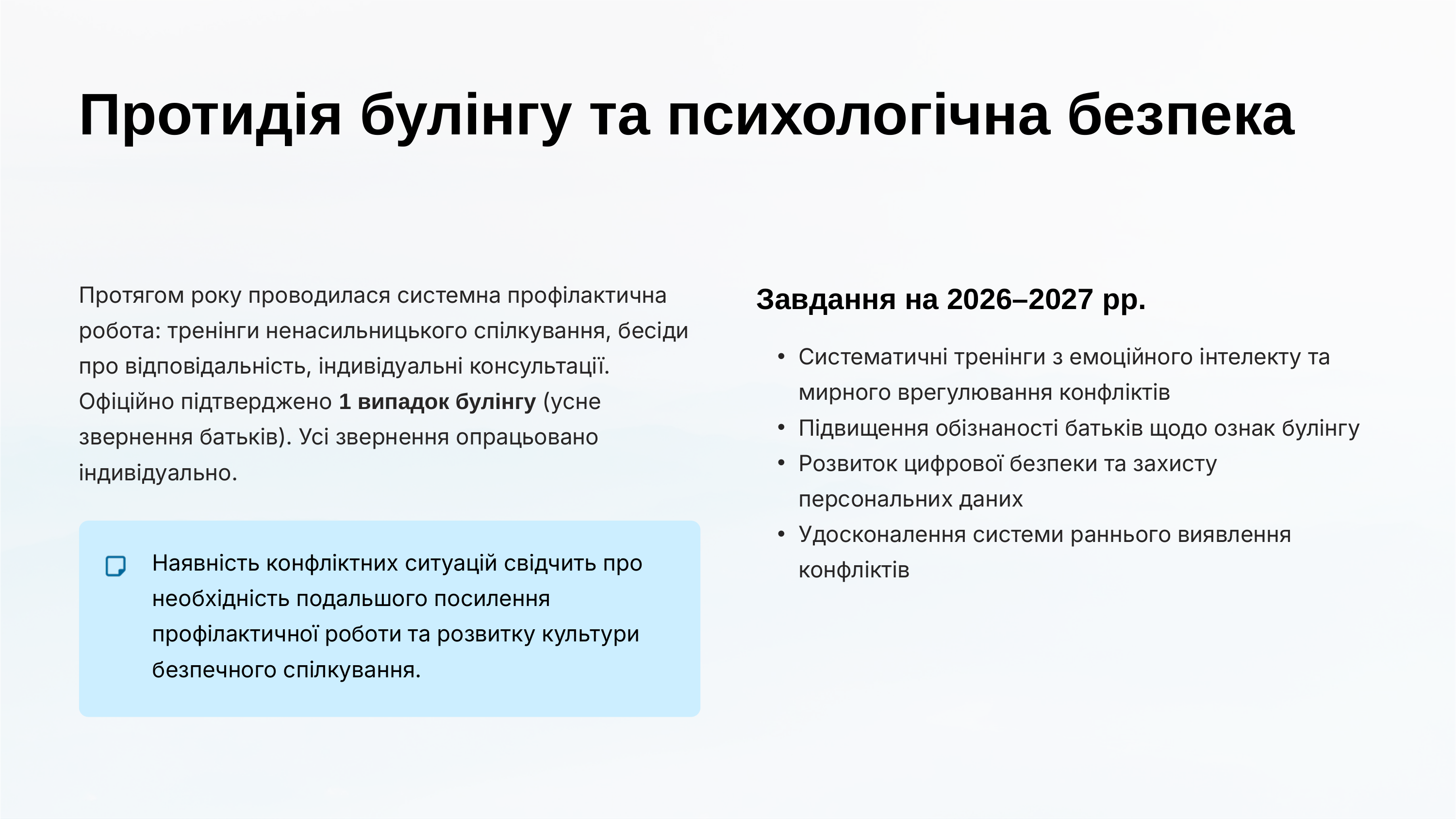

Протидія булінгу та психологічна безпека
Протягом року проводилася системна профілактична робота: тренінги ненасильницького спілкування, бесіди про відповідальність, індивідуальні консультації. Офіційно підтверджено 1 випадок булінгу (усне звернення батьків). Усі звернення опрацьовано індивідуально.
Завдання на 2026–2027 рр.
Систематичні тренінги з емоційного інтелекту та мирного врегулювання конфліктів
Підвищення обізнаності батьків щодо ознак булінгу
Розвиток цифрової безпеки та захисту персональних даних
Удосконалення системи раннього виявлення конфліктів

Наявність конфліктних ситуацій свідчить про необхідність подальшого посилення профілактичної роботи та розвитку культури безпечного спілкування.